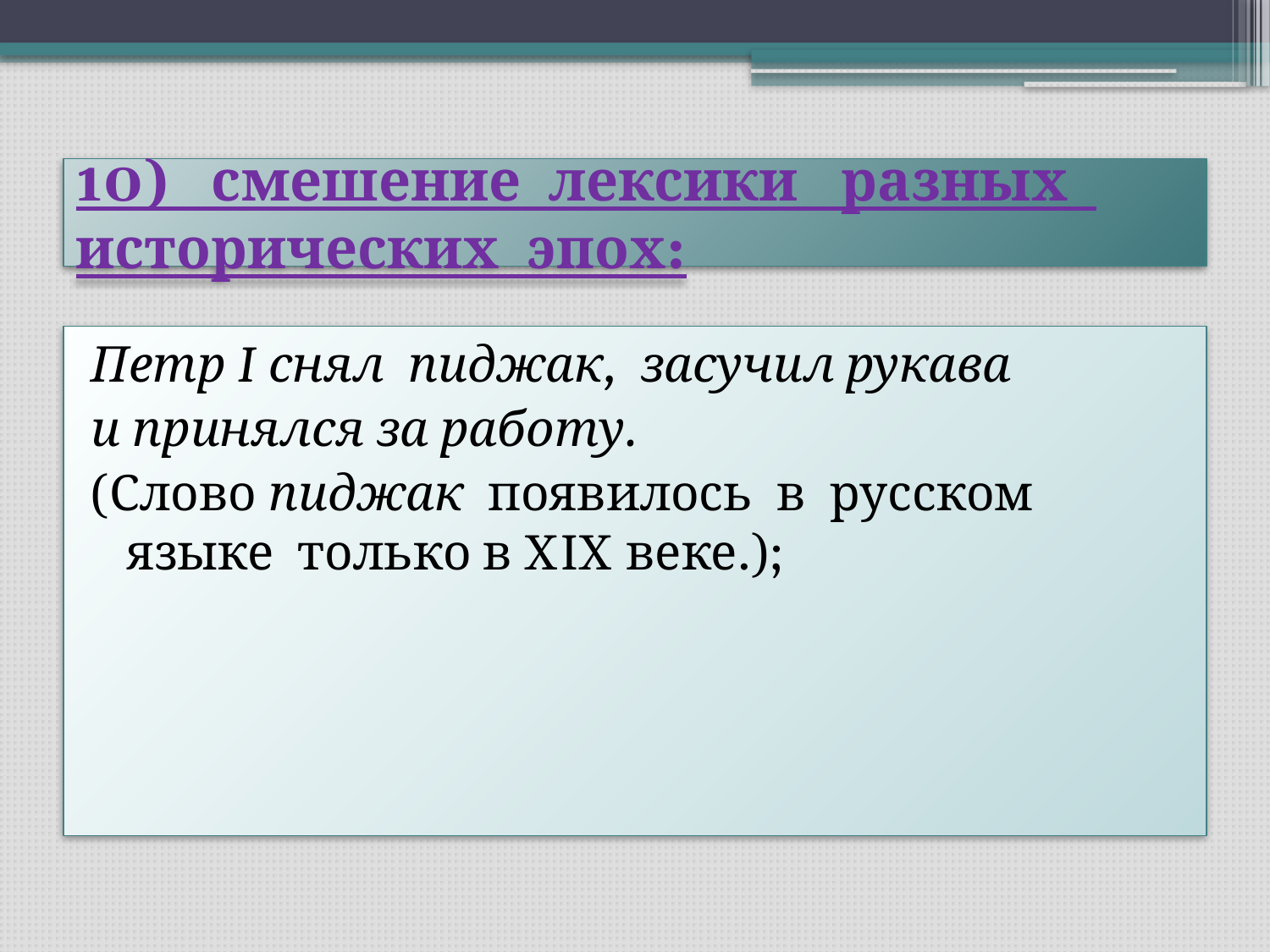

# 10)   смешение  лексики   разных   исторических  эпох:
Петр I снял  пиджак,  засучил рукава
и принялся за работу.
(Слово пиджак  появилось  в  русском  языке  только в XIX веке.);